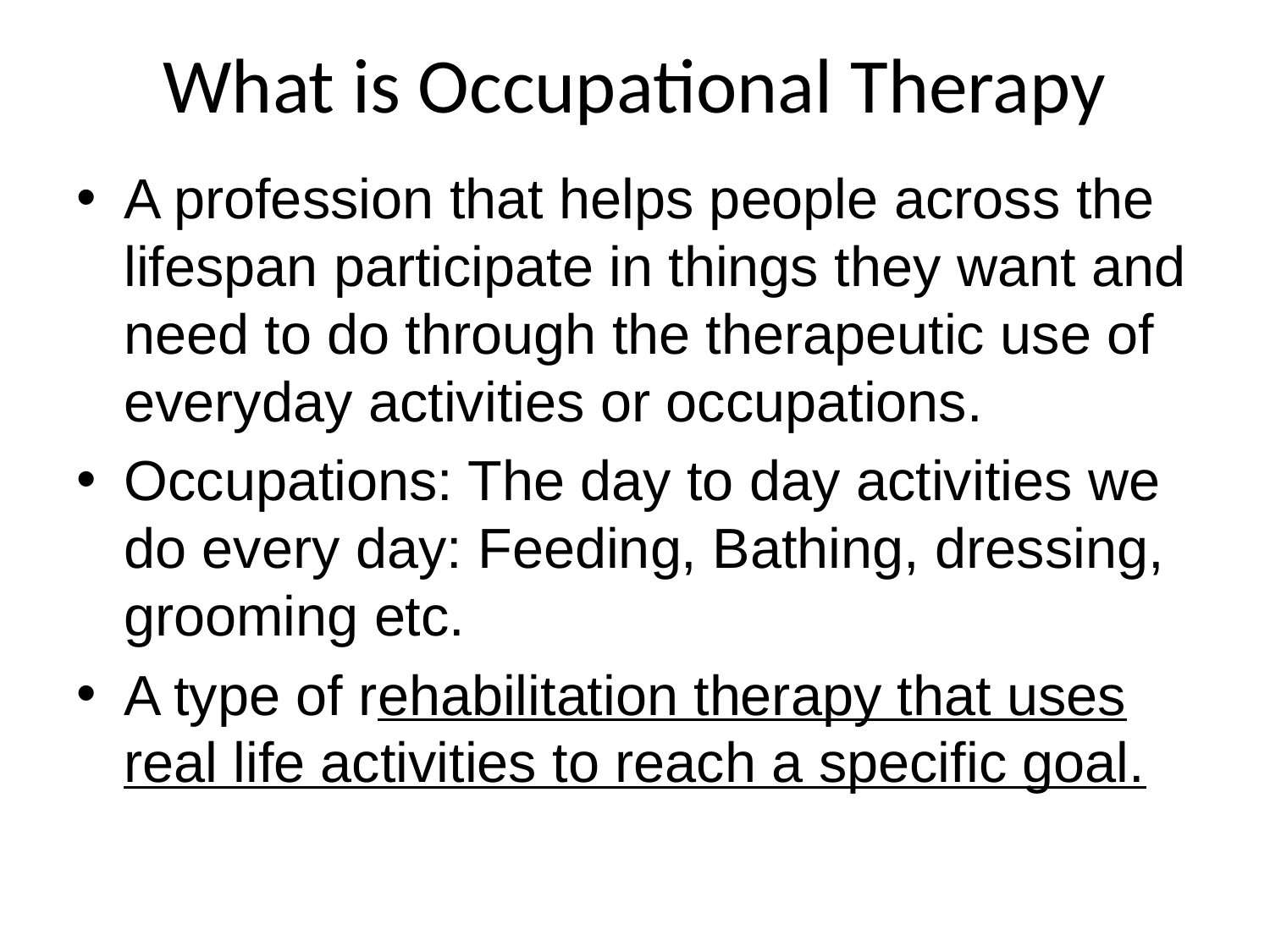

# What is Occupational Therapy
A profession that helps people across the lifespan participate in things they want and need to do through the therapeutic use of everyday activities or occupations.
Occupations: The day to day activities we do every day: Feeding, Bathing, dressing, grooming etc.
A type of rehabilitation therapy that uses real life activities to reach a specific goal.